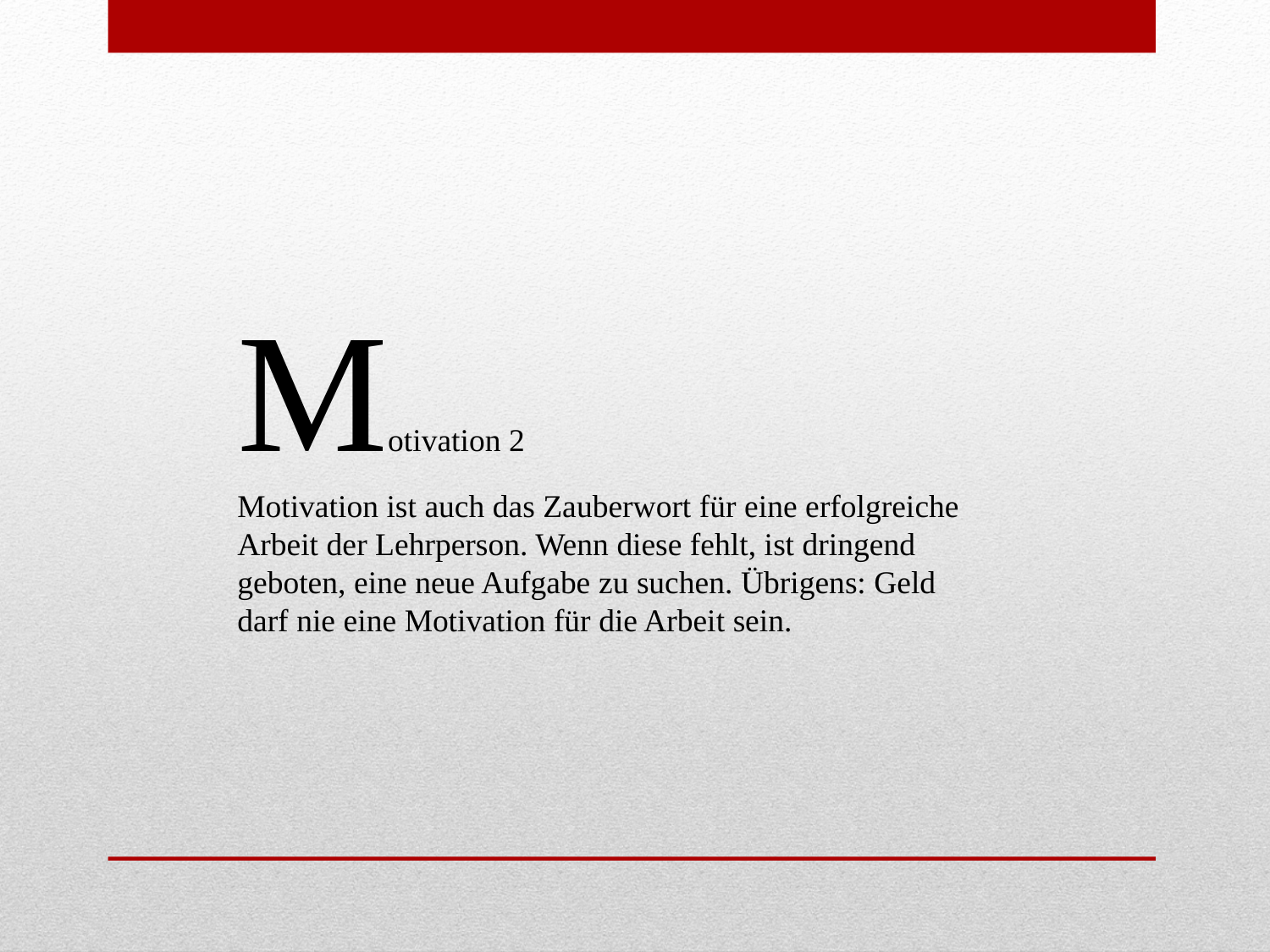

Motivation 2
Motivation ist auch das Zauberwort für eine erfolgreiche Arbeit der Lehrperson. Wenn diese fehlt, ist dringend geboten, eine neue Aufgabe zu suchen. Übrigens: Geld darf nie eine Motivation für die Arbeit sein.